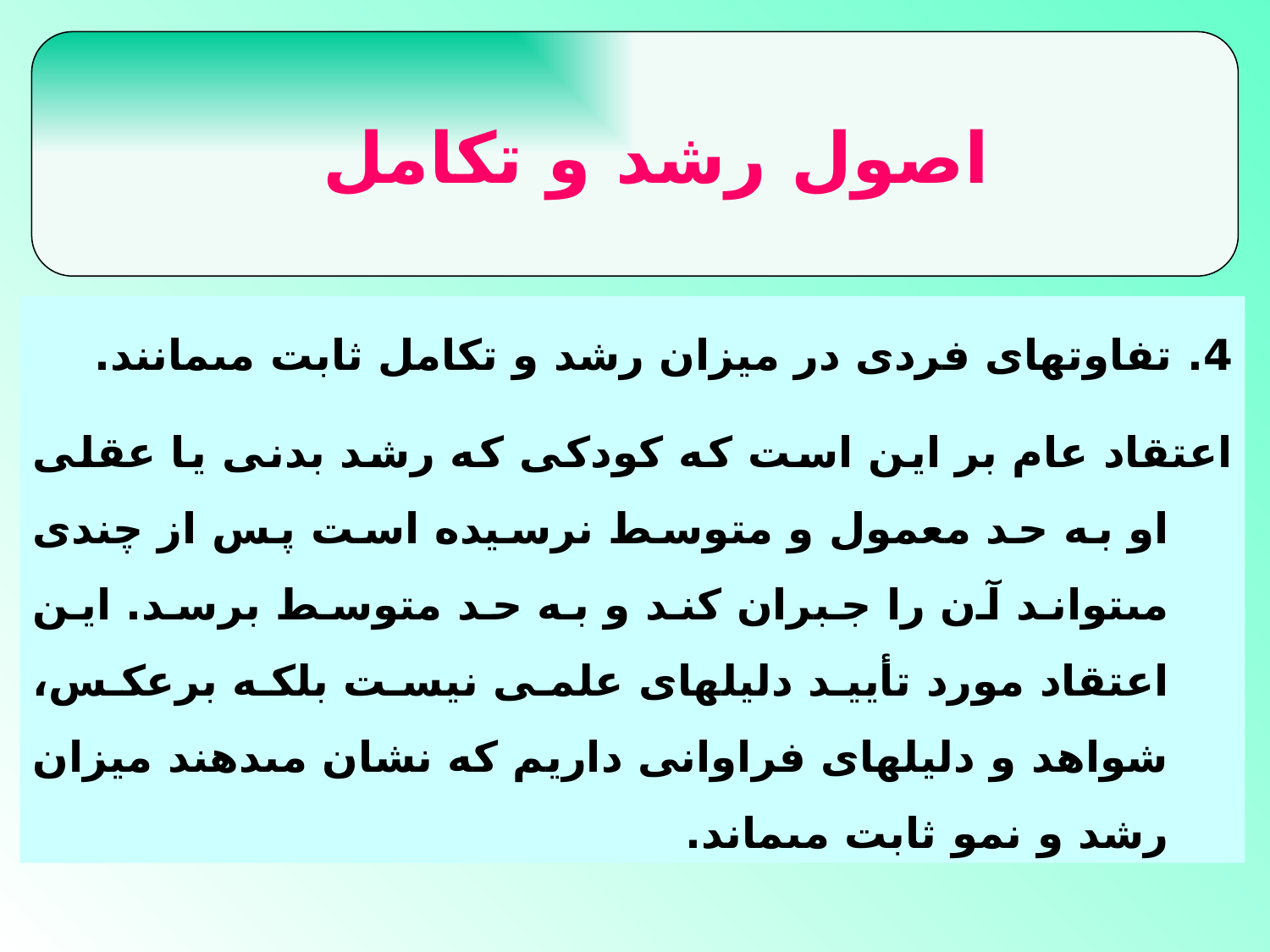

اصول رشد و تكامل
4. تفاوتهاى فردى در ميزان رشد و تكامل ثابت مى‏مانند.
اعتقاد عام بر اين است كه كودكى كه رشد بدنى يا عقلى او به حد معمول و متوسط نرسيده است پس از چندى مى‏تواند آن را جبران كند و به حد متوسط برسد. اين اعتقاد مورد تأييد دليلهاى علمى نيست بلكه برعكس، شواهد و دليلهاى فراوانى داريم كه نشان مى‏دهند ميزان رشد و نمو ثابت مى‏ماند.